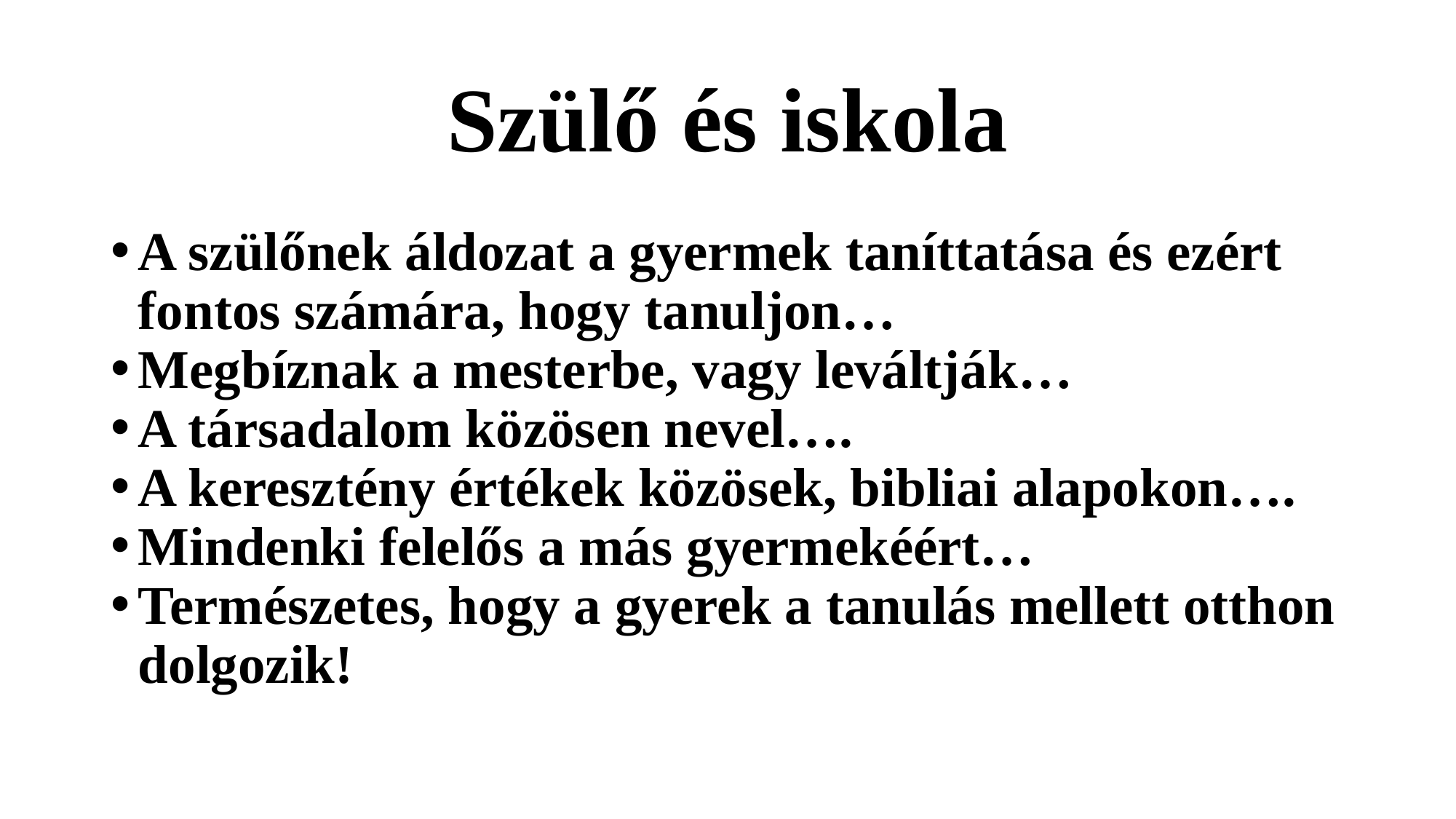

# Szülő és iskola
A szülőnek áldozat a gyermek taníttatása és ezért fontos számára, hogy tanuljon…
Megbíznak a mesterbe, vagy leváltják…
A társadalom közösen nevel….
A keresztény értékek közösek, bibliai alapokon….
Mindenki felelős a más gyermekéért…
Természetes, hogy a gyerek a tanulás mellett otthon dolgozik!